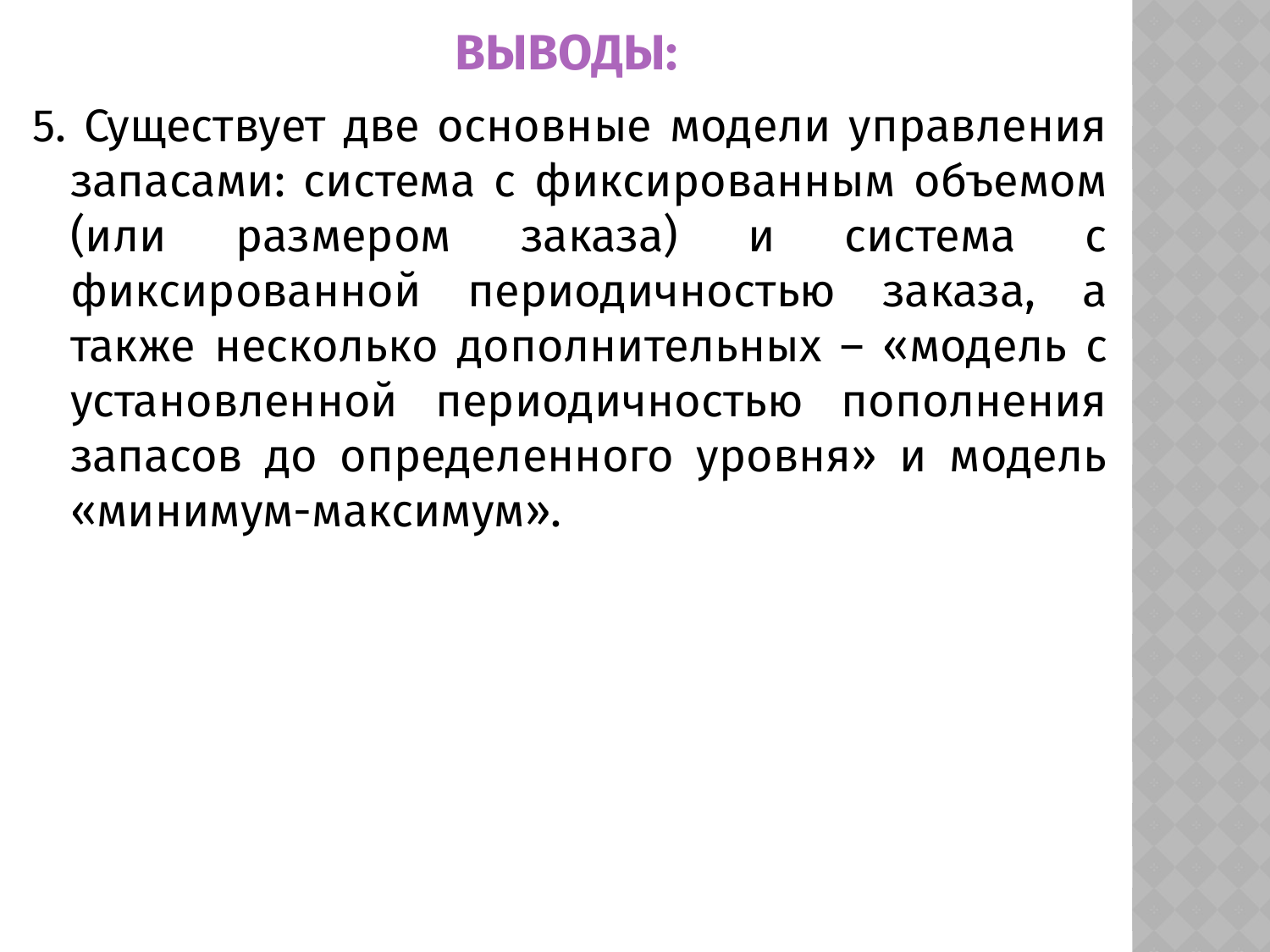

# Выводы:
5. Существует две основные модели управления запасами: система с фиксированным объемом (или размером заказа) и система с фиксированной периодичностью заказа, а также несколько дополнительных – «модель с установленной периодичностью пополнения запасов до определенного уровня» и модель «минимум-максимум».